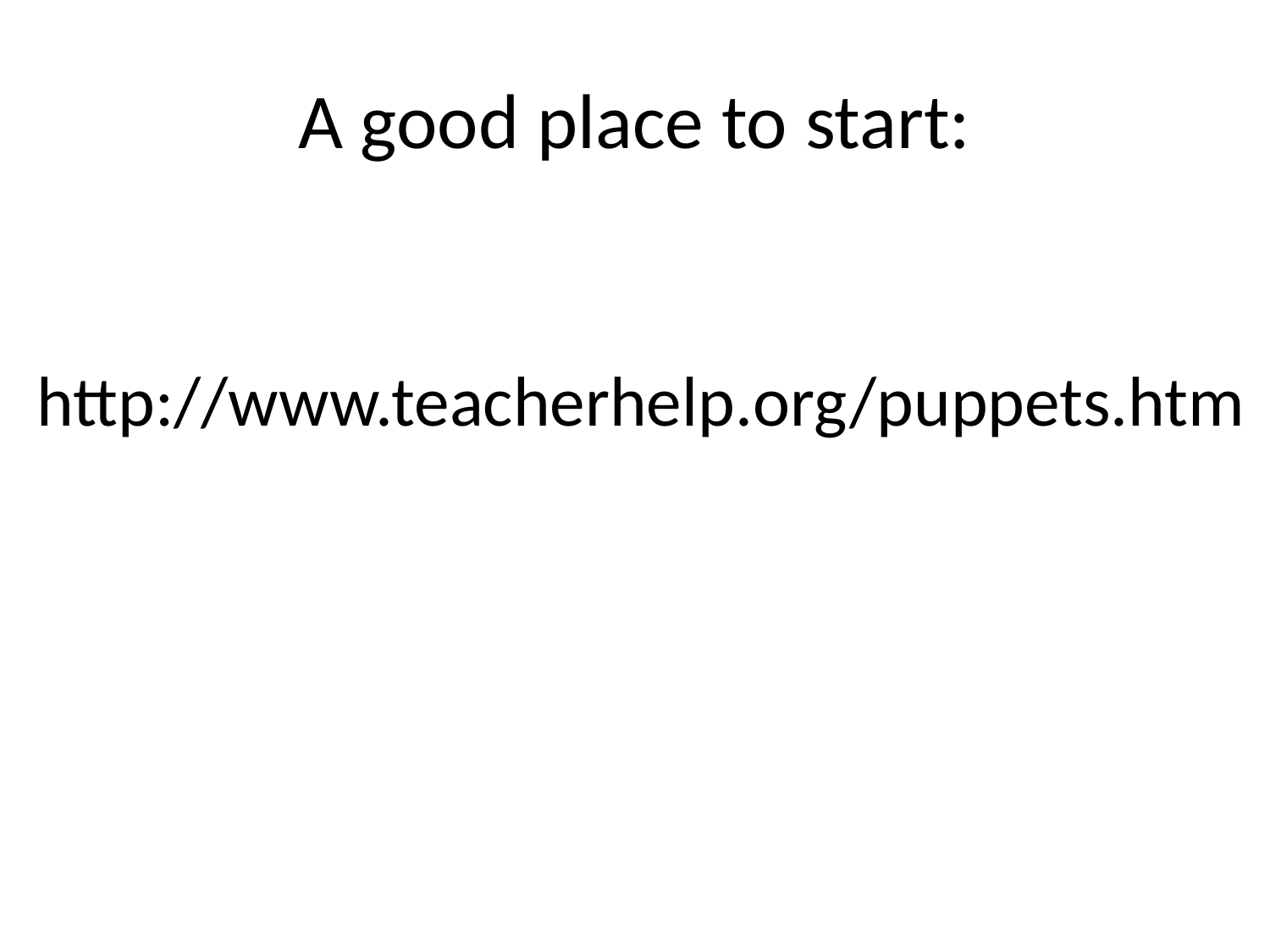

# A good place to start:
http://www.teacherhelp.org/puppets.htm